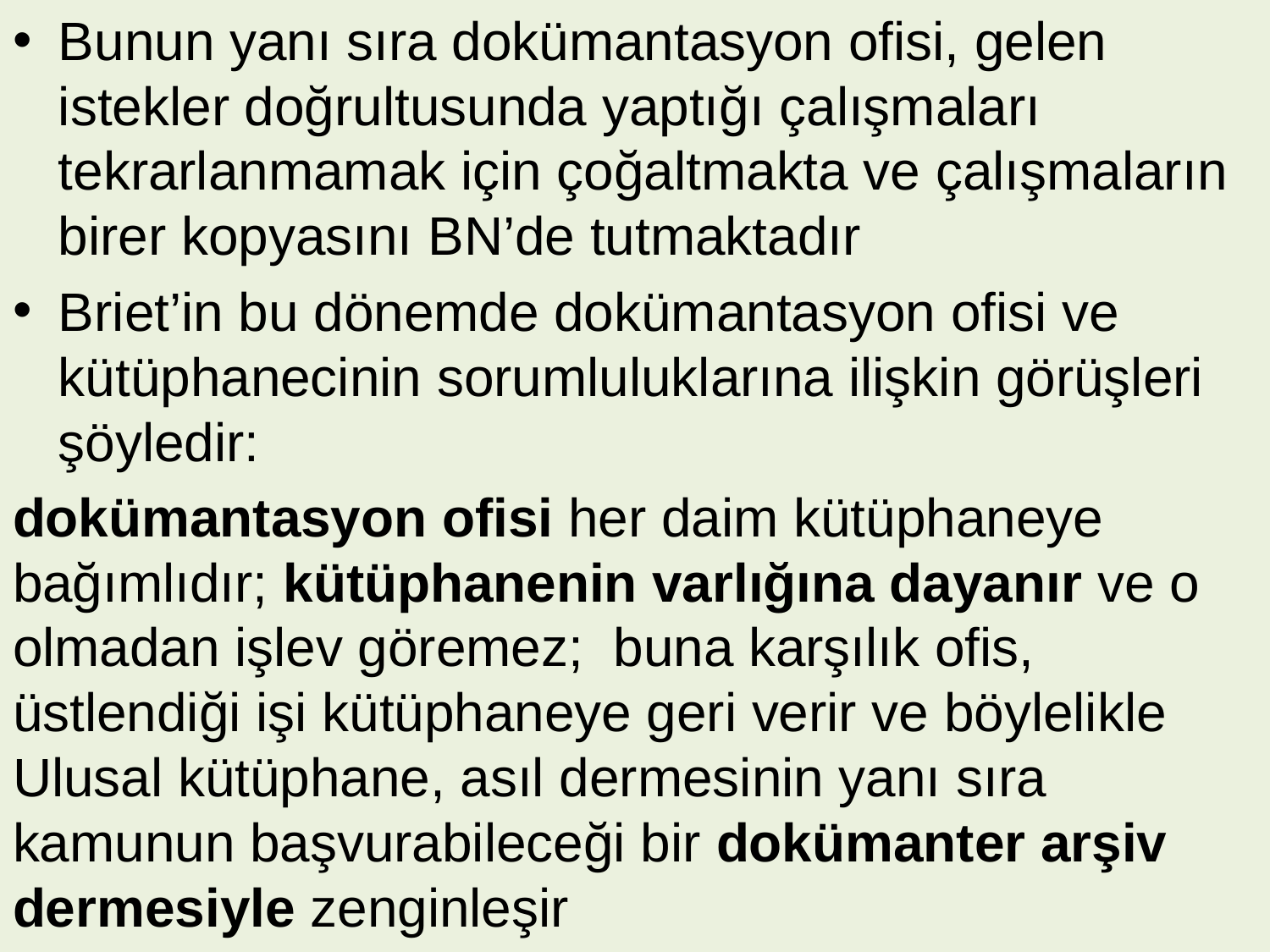

Bunun yanı sıra dokümantasyon ofisi, gelen istekler doğrultusunda yaptığı çalışmaları tekrarlanmamak için çoğaltmakta ve çalışmaların birer kopyasını BN’de tutmaktadır
Briet’in bu dönemde dokümantasyon ofisi ve kütüphanecinin sorumluluklarına ilişkin görüşleri şöyledir:
dokümantasyon ofisi her daim kütüphaneye bağımlıdır; kütüphanenin varlığına dayanır ve o olmadan işlev göremez;  buna karşılık ofis, üstlendiği işi kütüphaneye geri verir ve böylelikle Ulusal kütüphane, asıl dermesinin yanı sıra kamunun başvurabileceği bir dokümanter arşiv dermesiyle zenginleşir